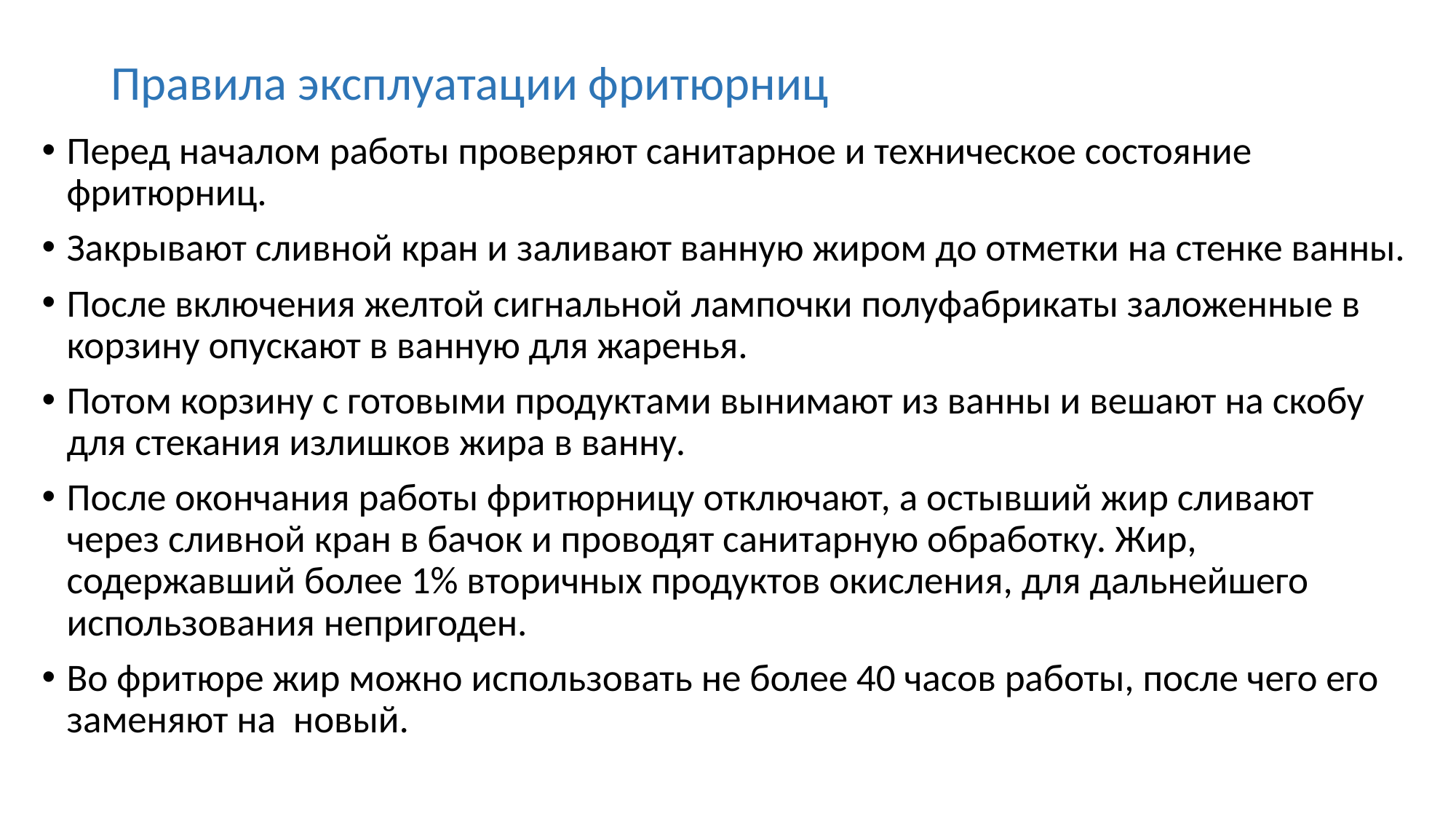

# Правила эксплуатации фритюрниц
Перед началом работы проверяют санитарное и техническое состояние фритюрниц.
Закрывают сливной кран и заливают ванную жиром до отметки на стенке ванны.
После включения желтой сигнальной лампочки полуфабрикаты заложенные в корзину опускают в ванную для жаренья.
Потом корзину с готовыми продуктами вынимают из ванны и вешают на скобу для стекания излишков жира в ванну.
После окончания работы фритюрницу отключают, а остывший жир сливают через сливной кран в бачок и проводят санитарную обработку. Жир, содержавший более 1% вторичных продуктов окисления, для дальнейшего использования непригоден.
Во фритюре жир можно использовать не более 40 часов работы, после чего его заменяют на  новый.